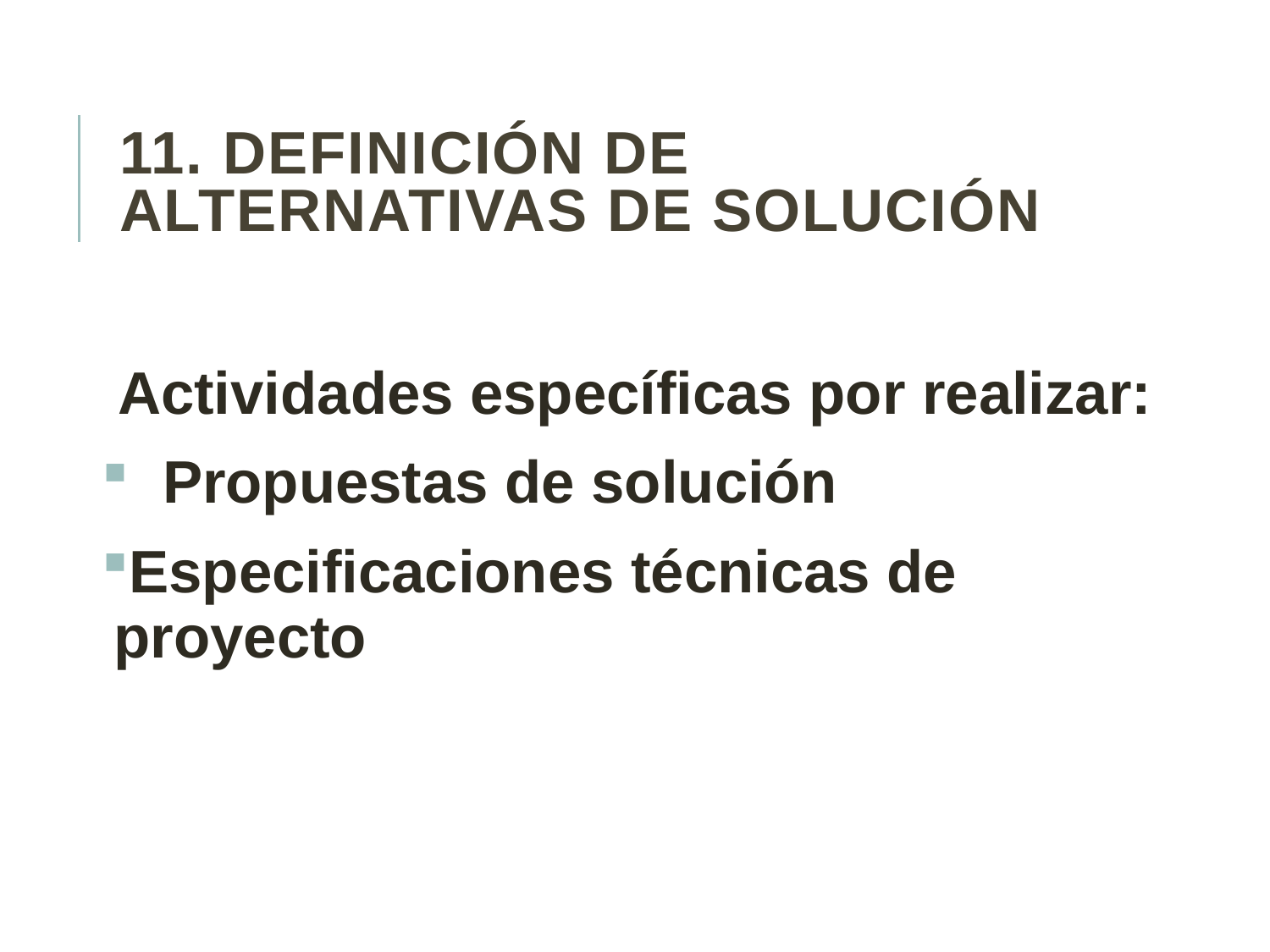

# 11. Definición de alternativas de solución
Actividades específicas por realizar:
  Propuestas de solución
Especificaciones técnicas de proyecto